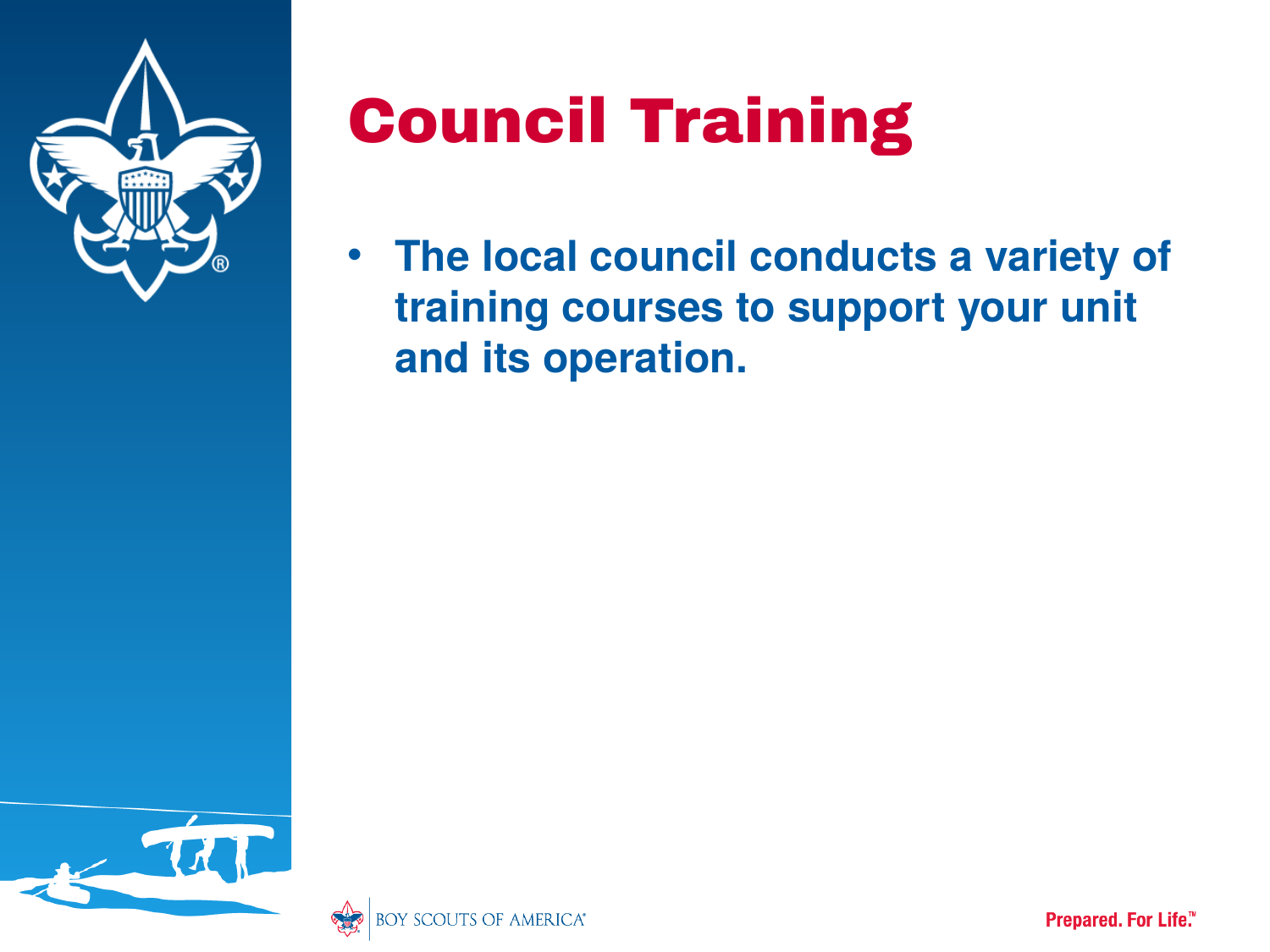

# Council Training
The local council conducts a variety of training courses to support your unit and its operation.